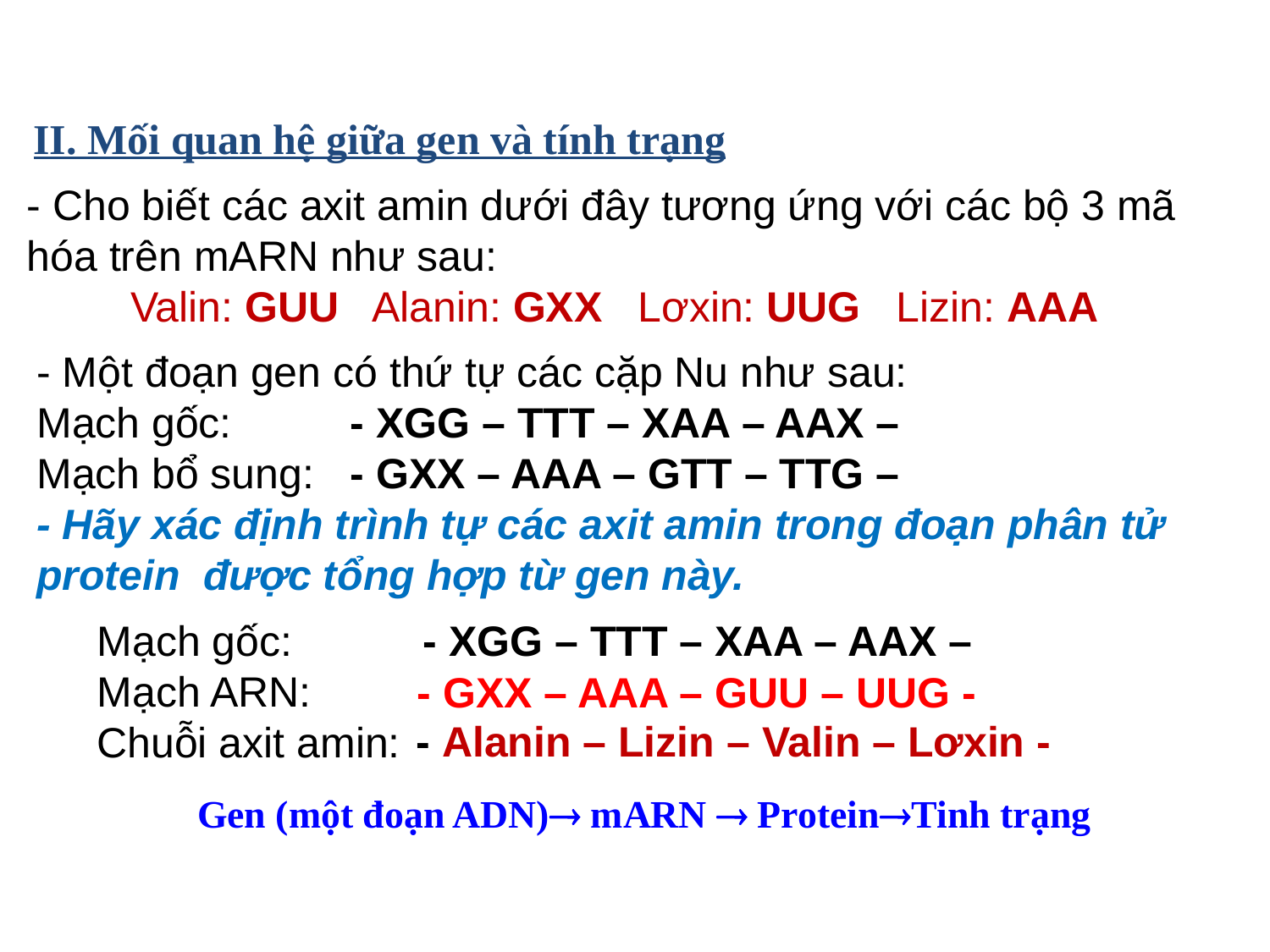

II. Mối quan hệ giữa gen và tính trạng
- Cho biết các axit amin dưới đây tương ứng với các bộ 3 mã hóa trên mARN như sau:
Valin: GUU   Alanin: GXX   Lơxin: UUG   Lizin: AAA
- Một đoạn gen có thứ tự các cặp Nu như sau:
Mạch gốc:          - XGG – TTT – XAA – AAX –
Mạch bổ sung:   - GXX – AAA – GTT – TTG –
- Hãy xác định trình tự các axit amin trong đoạn phân tử protein  được tổng hợp từ gen này.
Mạch gốc:           - XGG – TTT – XAA – AAX –
Mạch ARN:
Chuỗi axit amin:
- GXX – AAA – GUU – UUG -
- Alanin – Lizin – Valin – Lơxin -
Gen (một đoạn ADN)→ mARN → Protein→Tinh trạng